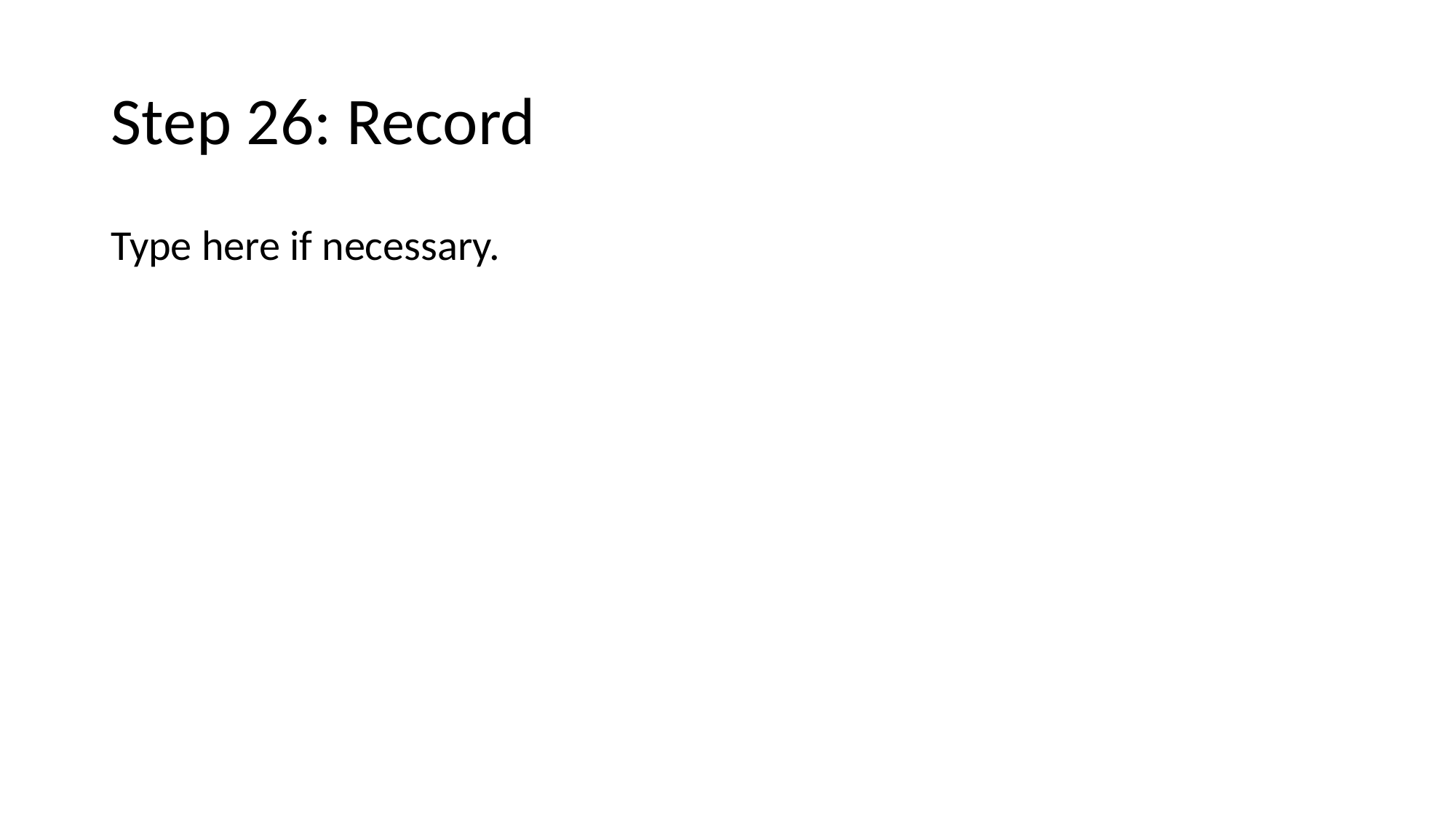

# Step 26: Record
Type here if necessary.